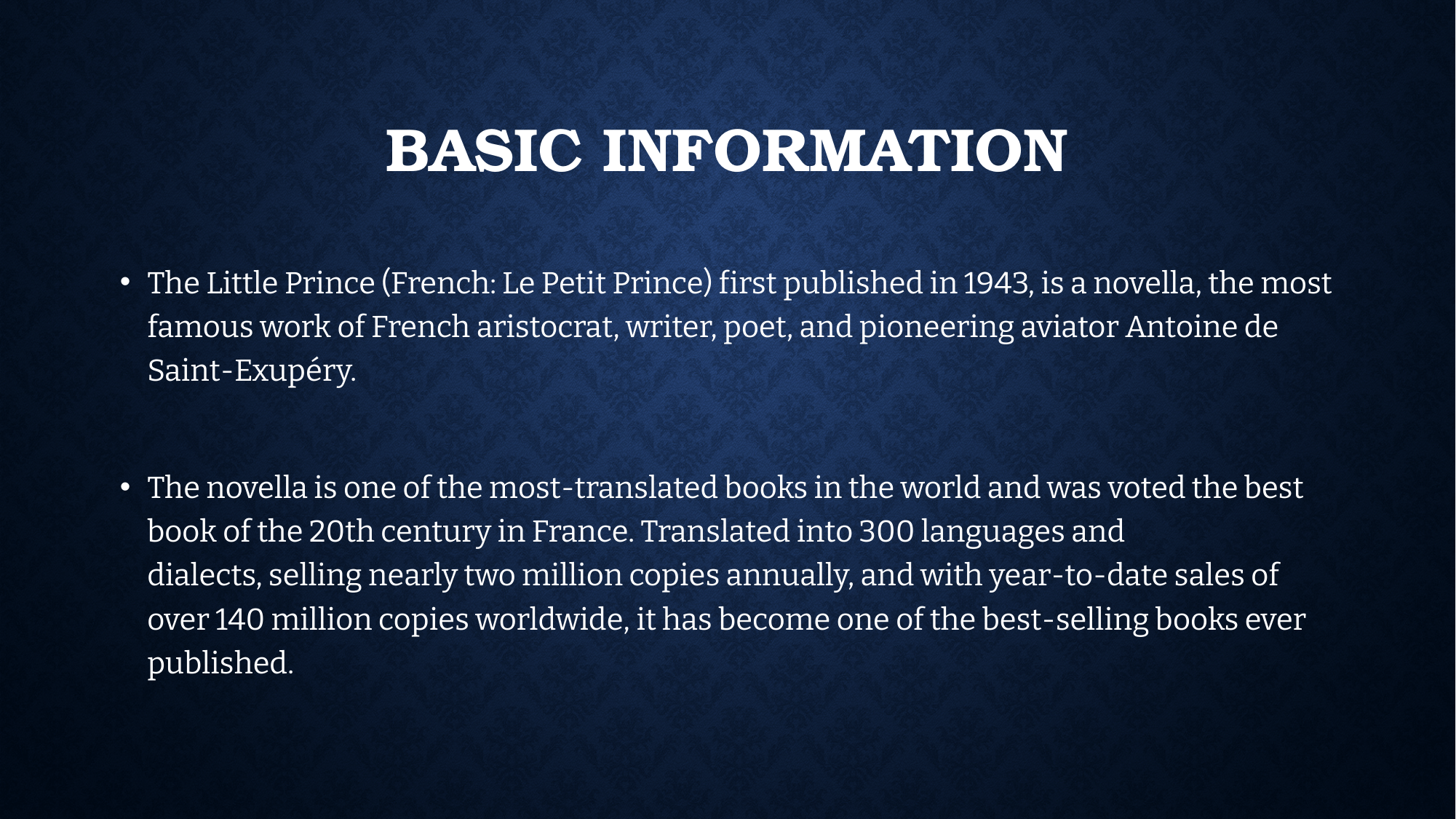

# Basic information
The Little Prince (French: Le Petit Prince) first published in 1943, is a novella, the most famous work of French aristocrat, writer, poet, and pioneering aviator Antoine de Saint-Exupéry.

The novella is one of the most-translated books in the world and was voted the best book of the 20th century in France. Translated into 300 languages and dialects, selling nearly two million copies annually, and with year-to-date sales of over 140 million copies worldwide, it has become one of the best-selling books ever published.